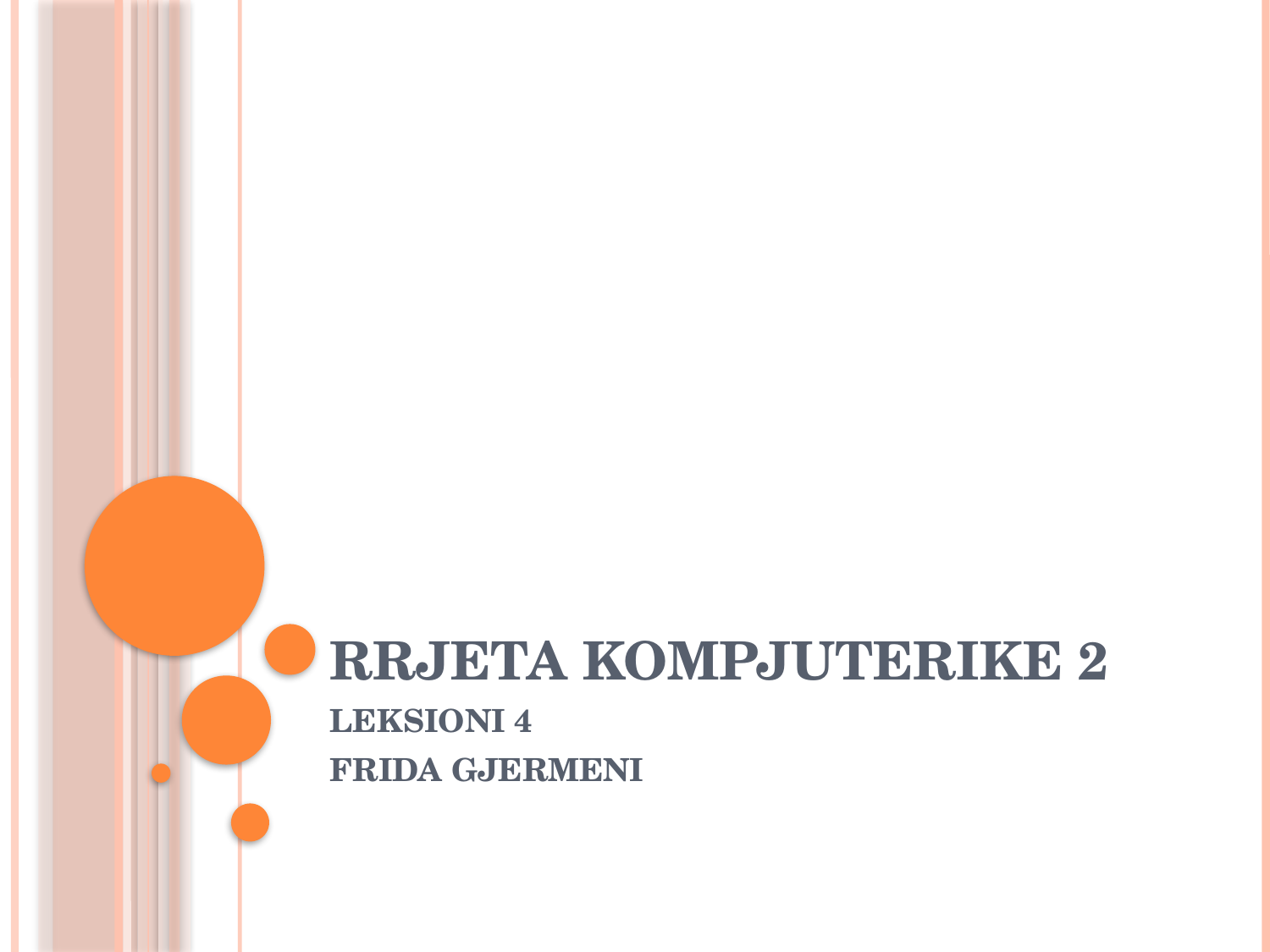

# Rrjeta Kompjuterike 2
LEKSIONI 4
FRIDA GJERMENI